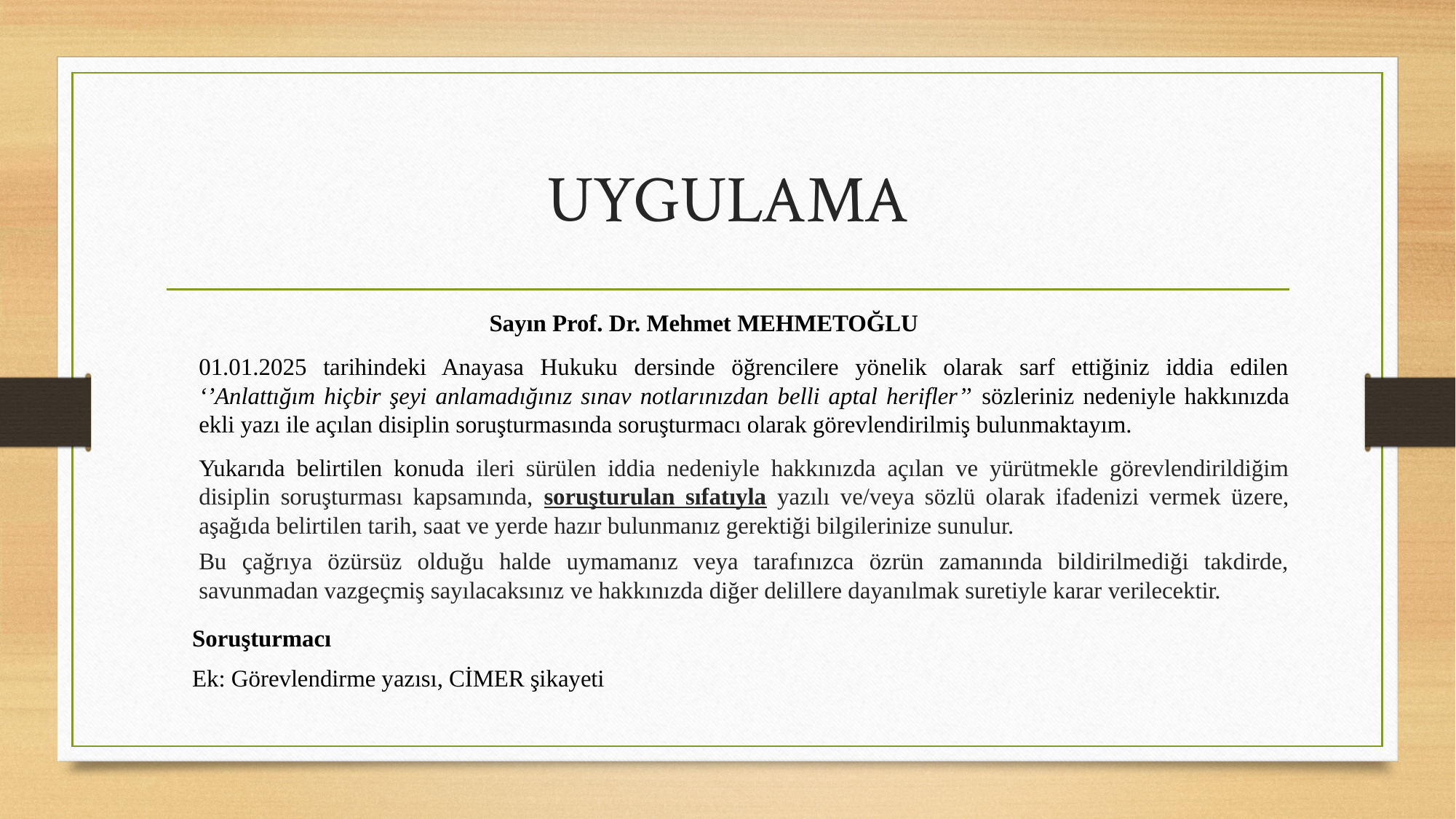

# UYGULAMA
			Sayın Prof. Dr. Mehmet MEHMETOĞLU
	01.01.2025 tarihindeki Anayasa Hukuku dersinde öğrencilere yönelik olarak sarf ettiğiniz iddia edilen ‘’Anlattığım hiçbir şeyi anlamadığınız sınav notlarınızdan belli aptal herifler’’ sözleriniz nedeniyle hakkınızda ekli yazı ile açılan disiplin soruşturmasında soruşturmacı olarak görevlendirilmiş bulunmaktayım.
	Yukarıda belirtilen konuda ileri sürülen iddia nedeniyle hakkınızda açılan ve yürütmekle görevlendirildiğim disiplin soruşturması kapsamında, soruşturulan sıfatıyla yazılı ve/veya sözlü olarak ifadenizi vermek üzere, aşağıda belirtilen tarih, saat ve yerde hazır bulunmanız gerektiği bilgilerinize sunulur.
	Bu çağrıya özürsüz olduğu halde uymamanız veya tarafınızca özrün zamanında bildirilmediği takdirde, savunmadan vazgeçmiş sayılacaksınız ve hakkınızda diğer delillere dayanılmak suretiyle karar verilecektir.
								Soruşturmacı
Ek: Görevlendirme yazısı, CİMER şikayeti